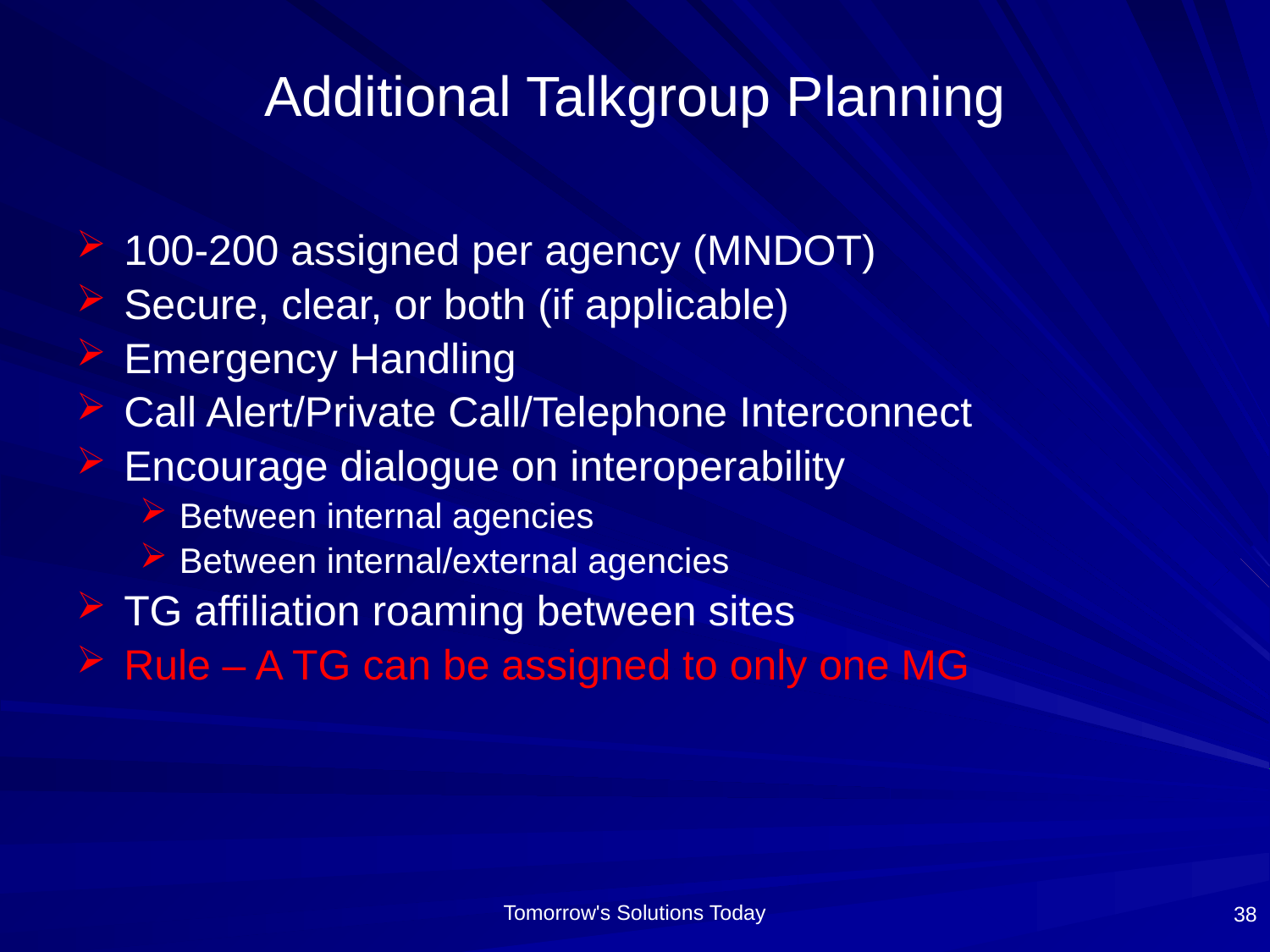

# Additional Talkgroup Planning
100-200 assigned per agency (MNDOT)
Secure, clear, or both (if applicable)
Emergency Handling
Call Alert/Private Call/Telephone Interconnect
Encourage dialogue on interoperability
Between internal agencies
Between internal/external agencies
TG affiliation roaming between sites
Rule – A TG can be assigned to only one MG
38
Tomorrow's Solutions Today